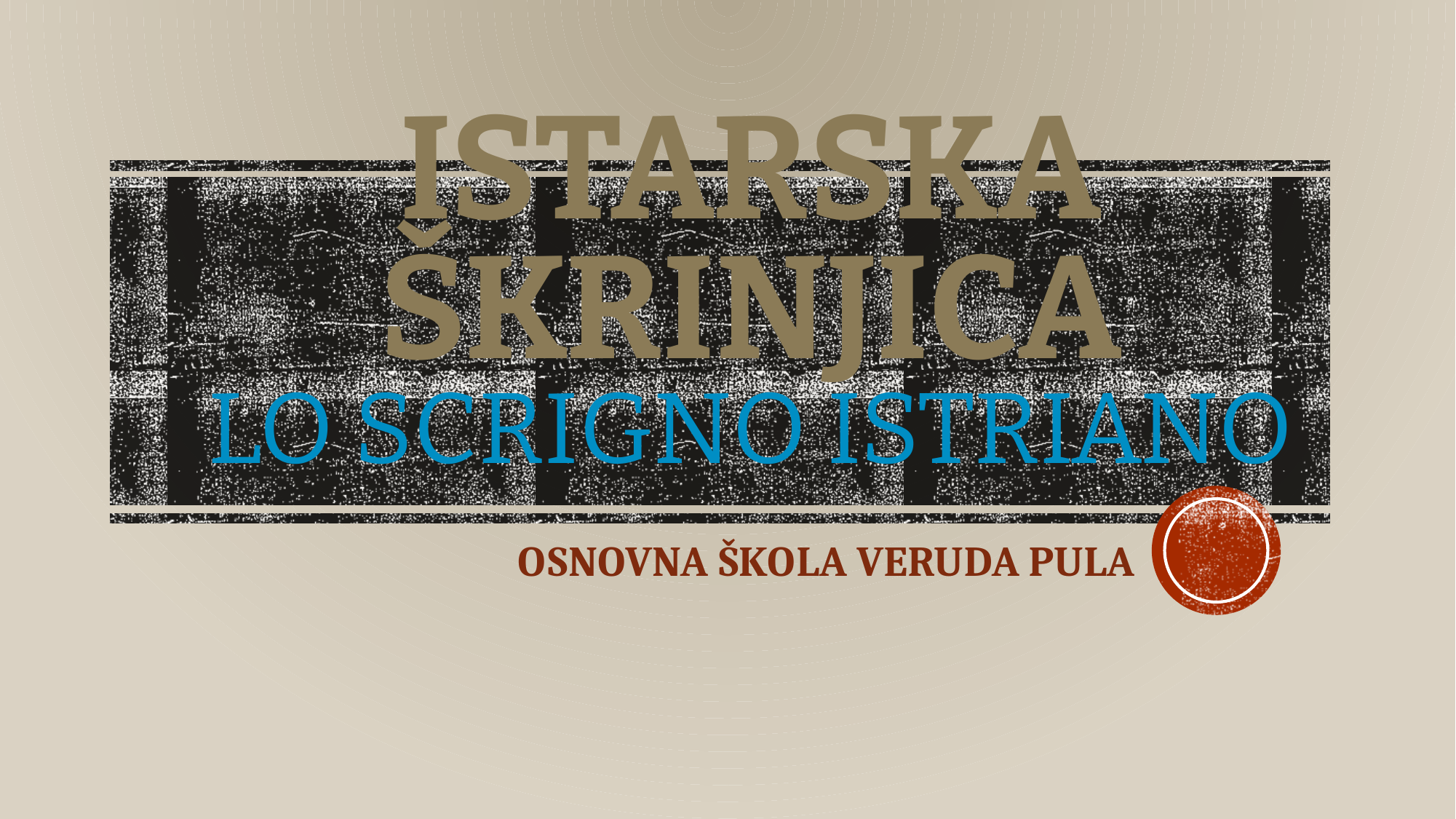

# Istarska škrinjica lo scrigno istriano
OSNOVNA ŠKOLA VERUDA PULA